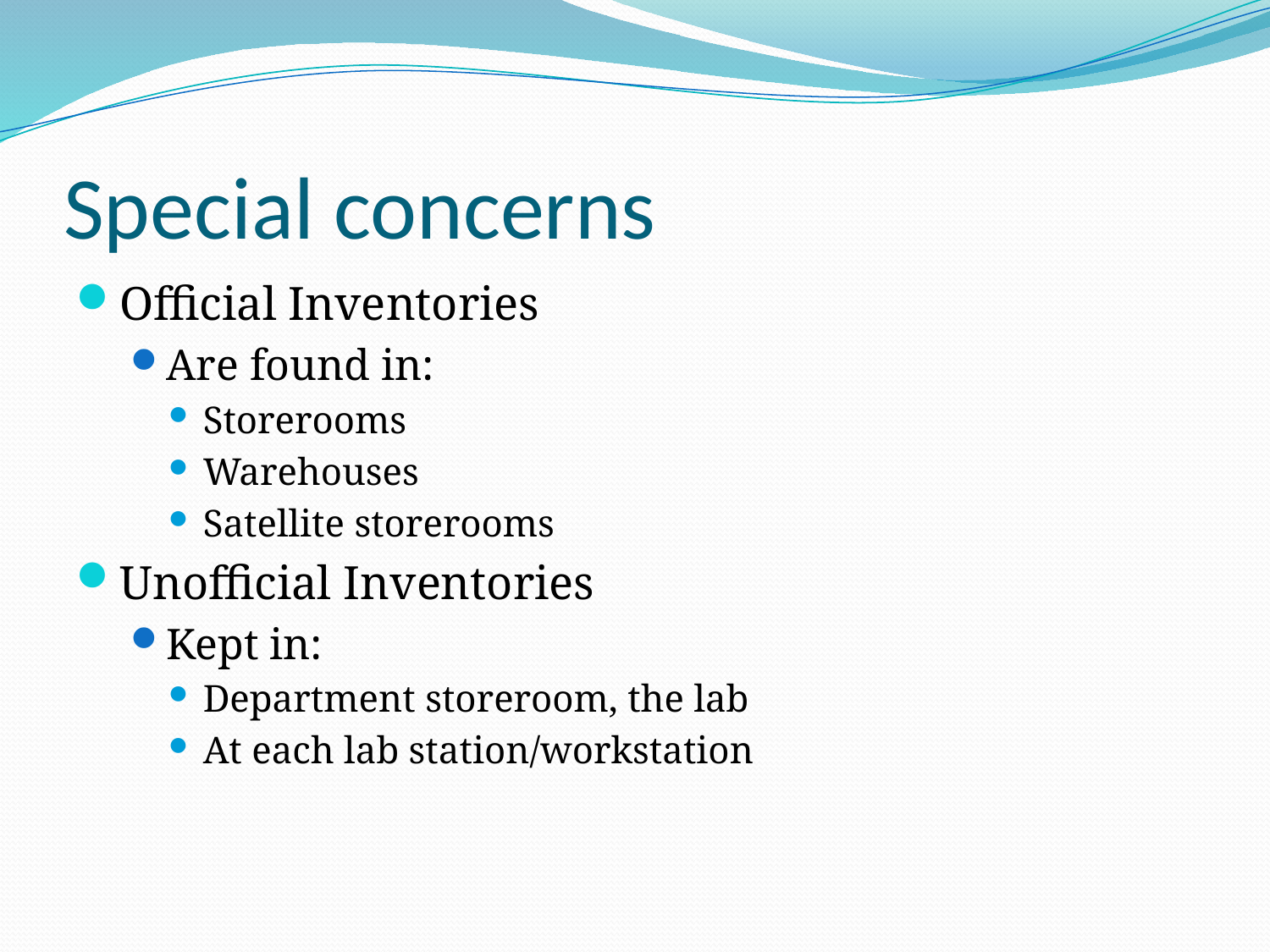

# Special concerns
Official Inventories
Are found in:
Storerooms
Warehouses
Satellite storerooms
Unofficial Inventories
Kept in:
Department storeroom, the lab
At each lab station/workstation